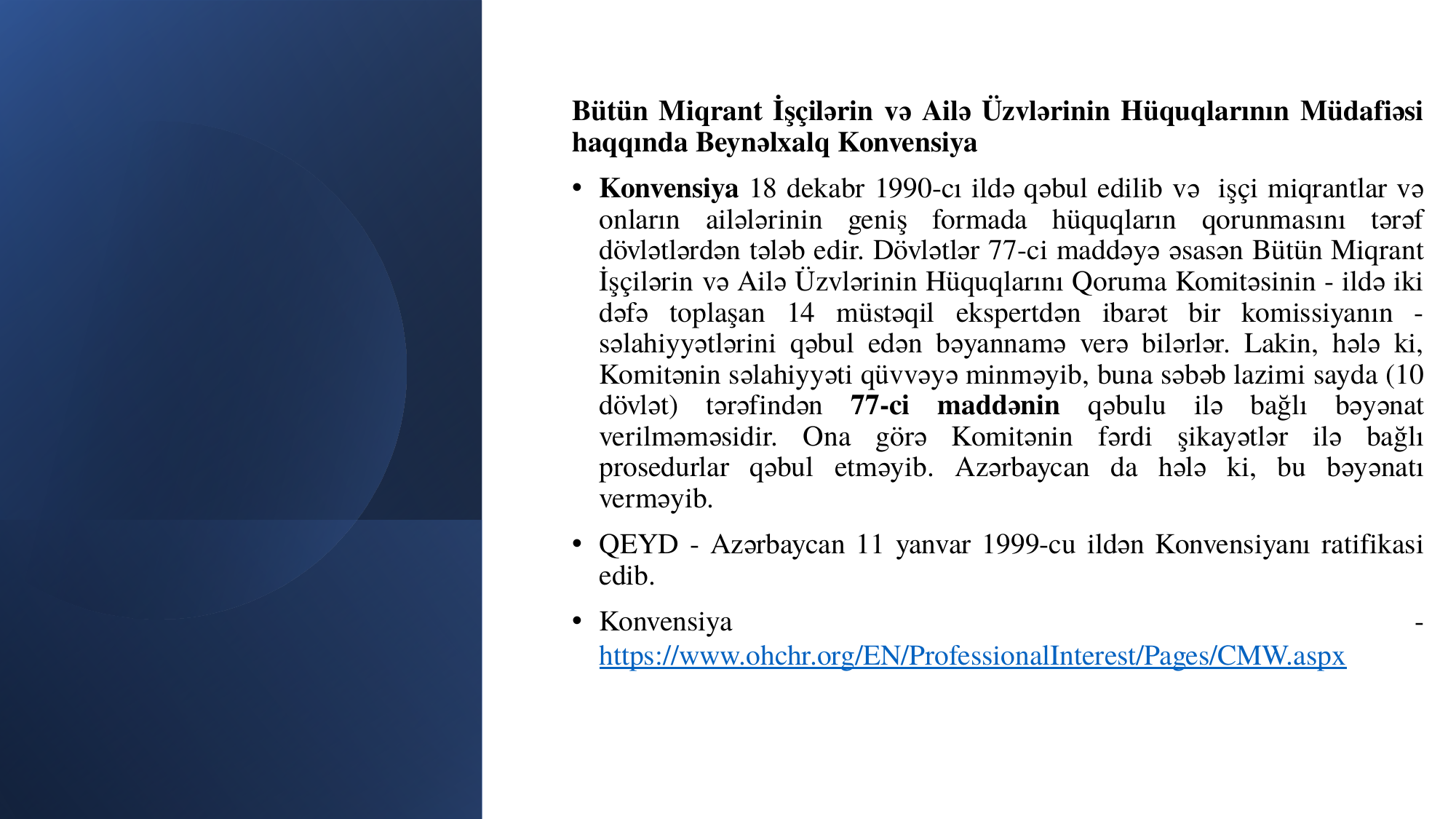

Bütün Miqrant İşçilərin və Ailə Üzvlərinin Hüquqlarının Müdafiəsi haqqında Beynəlxalq Konvensiya
Konvensiya 18 dekabr 1990-cı ildə qəbul edilib və  işçi miqrantlar və onların ailələrinin geniş formada hüquqların qorunmasını tərəf dövlətlərdən tələb edir. Dövlətlər 77-ci maddəyə əsasən Bütün Miqrant İşçilərin və Ailə Üzvlərinin Hüquqlarını Qoruma Komitəsinin - ildə iki dəfə toplaşan 14 müstəqil ekspertdən ibarət bir komissiyanın - səlahiyyətlərini qəbul edən bəyannamə verə bilərlər. Lakin, hələ ki, Komitənin səlahiyyəti qüvvəyə minməyib, buna səbəb lazimi sayda (10 dövlət) tərəfindən 77-ci maddənin qəbulu ilə bağlı bəyənat verilməməsidir. Ona görə Komitənin fərdi şikayətlər ilə bağlı prosedurlar qəbul etməyib. Azərbaycan da hələ ki, bu bəyənatı verməyib.
QEYD - Azərbaycan 11 yanvar 1999-cu ildən Konvensiyanı ratifikasi edib.
Konvensiya - https://www.ohchr.org/EN/ProfessionalInterest/Pages/CMW.aspx